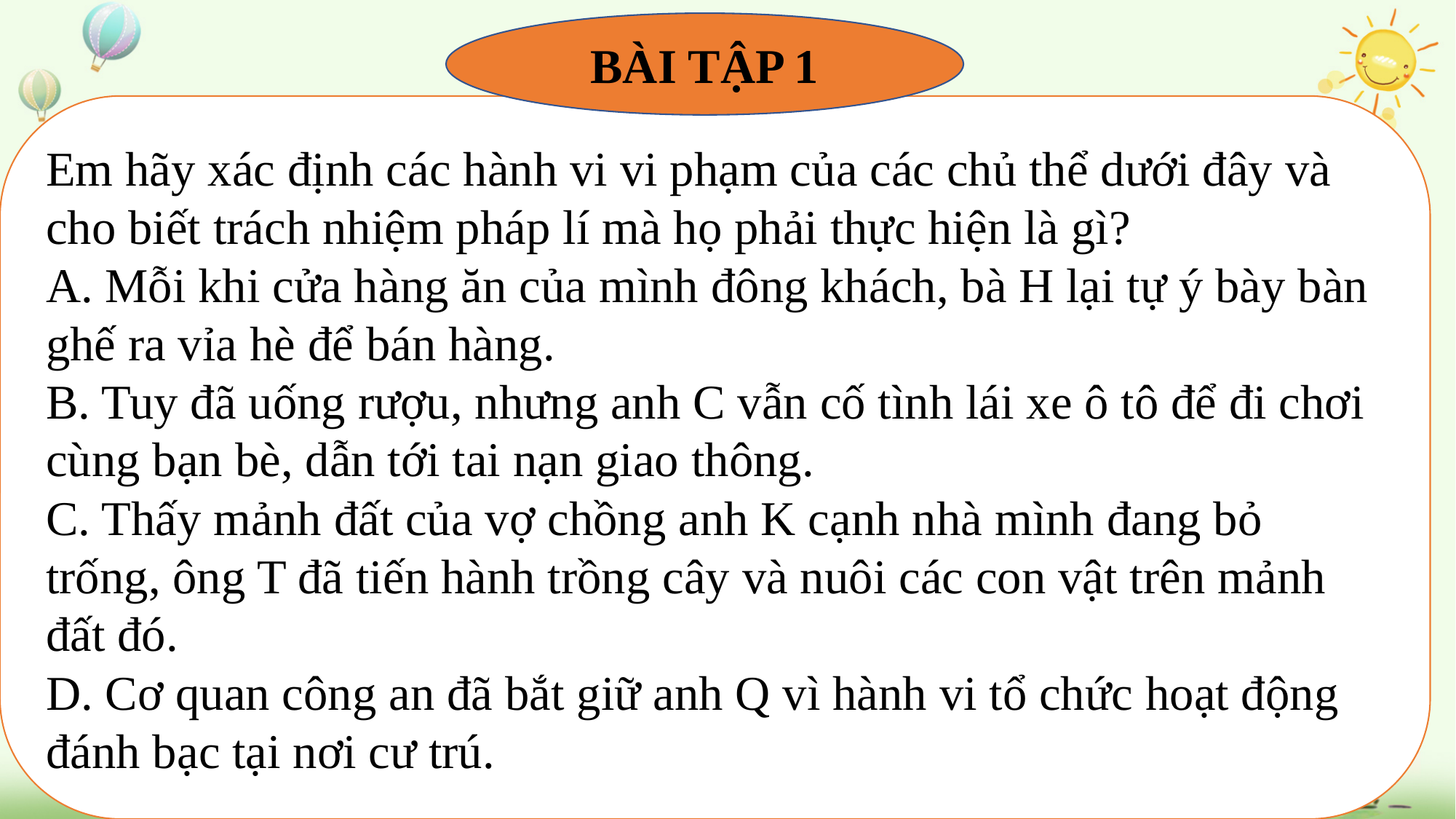

BÀI TẬP 1
Em hãy xác định các hành vi vi phạm của các chủ thể dưới đây và cho biết trách nhiệm pháp lí mà họ phải thực hiện là gì?
A. Mỗi khi cửa hàng ăn của mình đông khách, bà H lại tự ý bày bàn ghế ra vỉa hè để bán hàng.
B. Tuy đã uống rượu, nhưng anh C vẫn cố tình lái xe ô tô để đi chơi cùng bạn bè, dẫn tới tai nạn giao thông.
C. Thấy mảnh đất của vợ chồng anh K cạnh nhà mình đang bỏ trống, ông T đã tiến hành trồng cây và nuôi các con vật trên mảnh đất đó.
D. Cơ quan công an đã bắt giữ anh Q vì hành vi tổ chức hoạt động đánh bạc tại nơi cư trú.